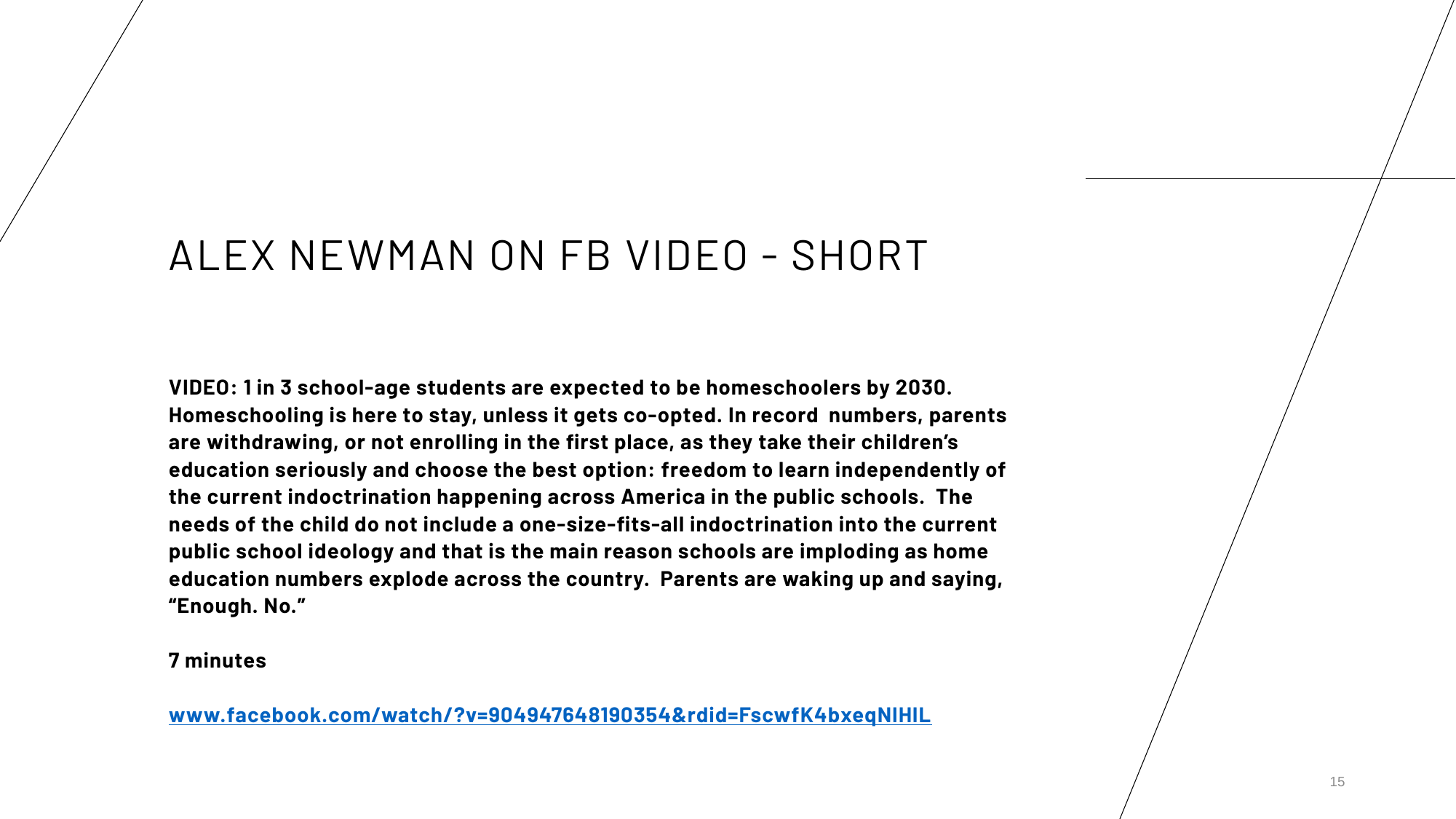

# Alex Newman on FB video - short

VIDEO: 1 in 3 school-age students are expected to be homeschoolers by 2030.  Homeschooling is here to stay, unless it gets co-opted. In record  numbers, parents are withdrawing, or not enrolling in the first place, as they take their children’s education seriously and choose the best option: freedom to learn independently of the current indoctrination happening across America in the public schools.  The needs of the child do not include a one-size-fits-all indoctrination into the current public school ideology and that is the main reason schools are imploding as home education numbers explode across the country.  Parents are waking up and saying, “Enough. No.”
7 minutes
www.facebook.com/watch/?v=904947648190354&rdid=FscwfK4bxeqNlHIL

15